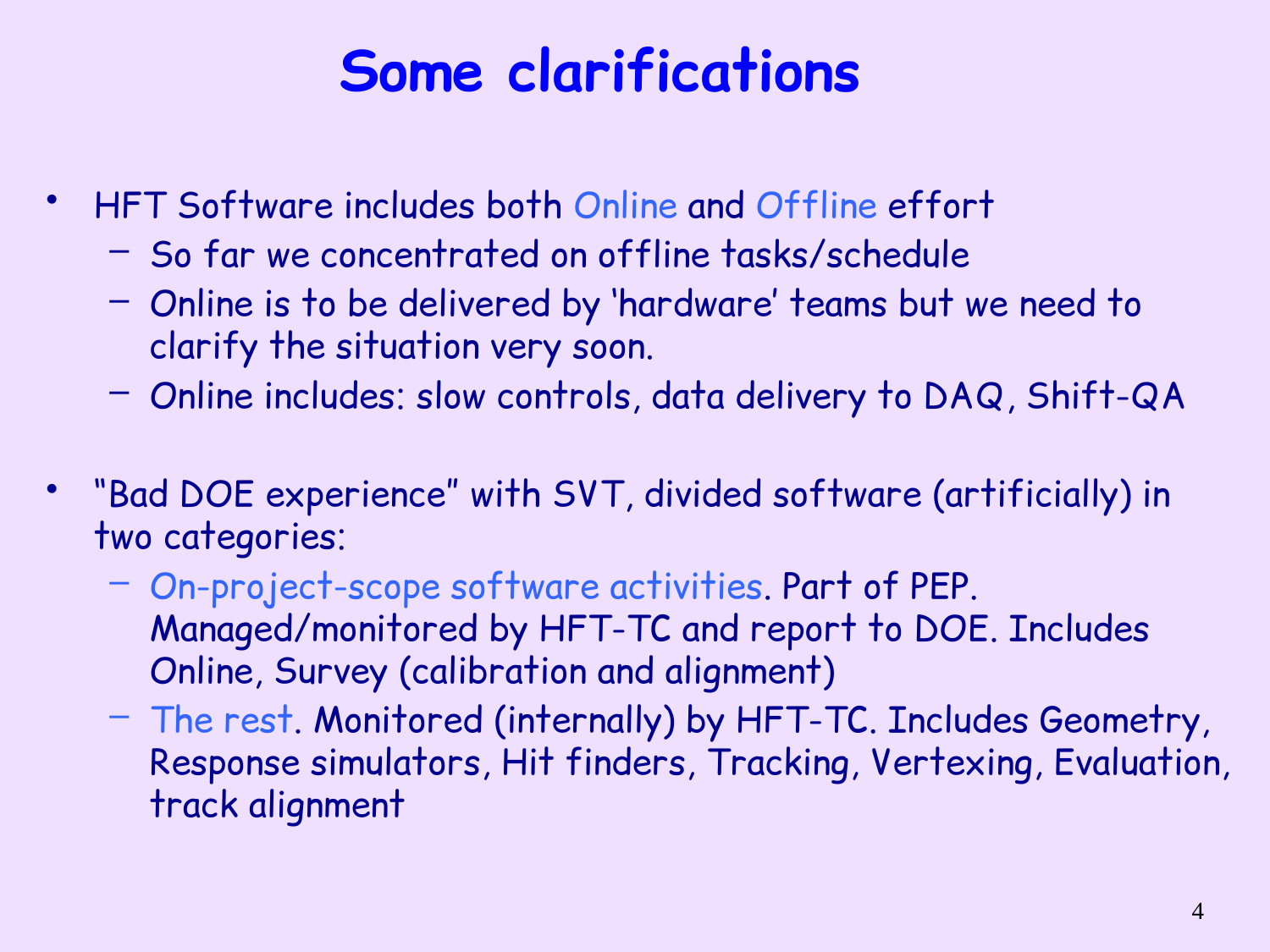

# Some clarifications
HFT Software includes both Online and Offline effort
So far we concentrated on offline tasks/schedule
Online is to be delivered by ‘hardware’ teams but we need to clarify the situation very soon.
Online includes: slow controls, data delivery to DAQ, Shift-QA

“Bad DOE experience” with SVT, divided software (artificially) in two categories:
On-project-scope software activities. Part of PEP. Managed/monitored by HFT-TC and report to DOE. Includes Online, Survey (calibration and alignment)
The rest. Monitored (internally) by HFT-TC. Includes Geometry, Response simulators, Hit finders, Tracking, Vertexing, Evaluation, track alignment
4